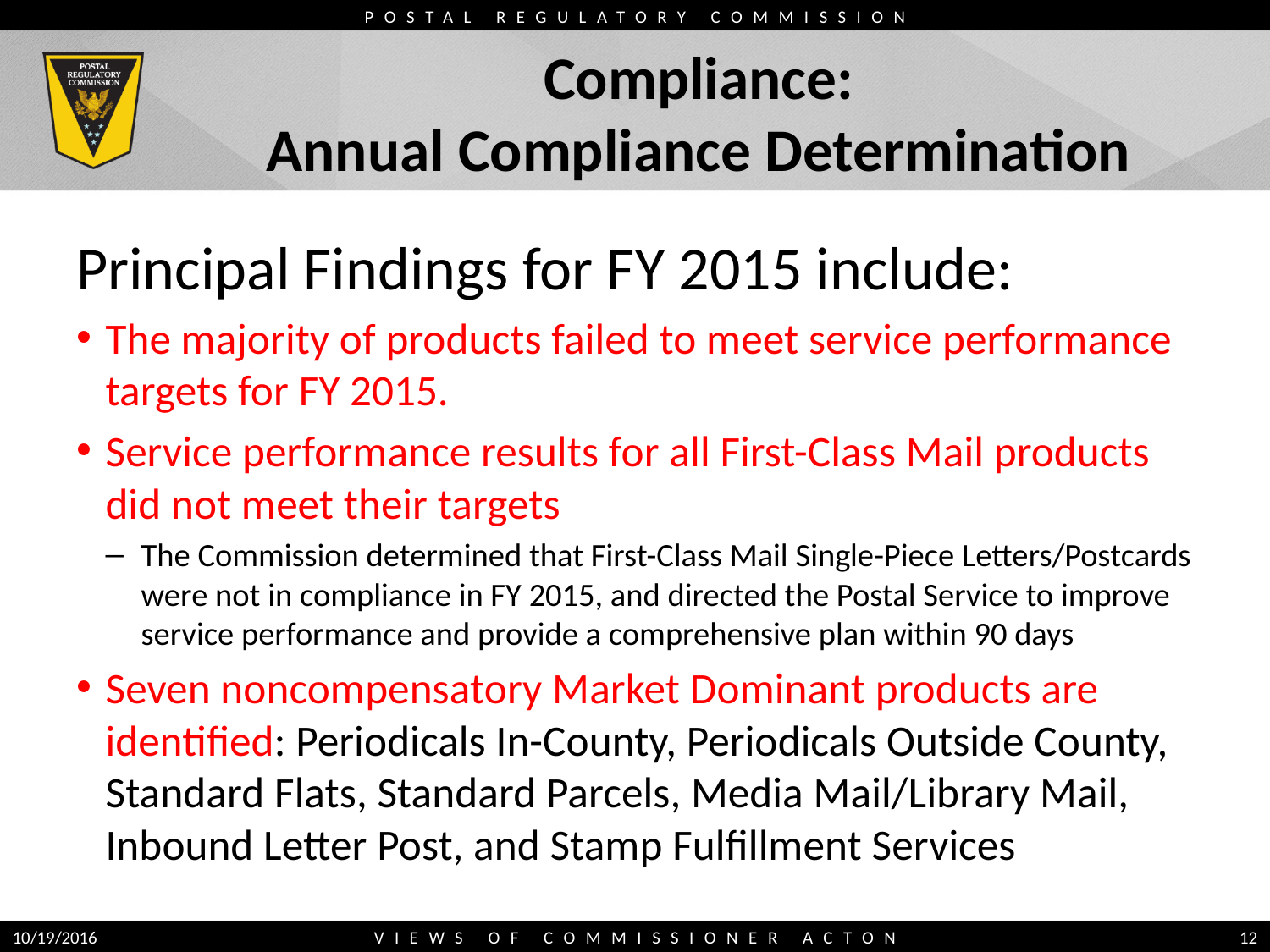

# Compliance: Annual Compliance Determination
Principal Findings for FY 2015 include:
The majority of products failed to meet service performance targets for FY 2015.
Service performance results for all First-Class Mail products did not meet their targets
The Commission determined that First-Class Mail Single-Piece Letters/Postcards were not in compliance in FY 2015, and directed the Postal Service to improve service performance and provide a comprehensive plan within 90 days
Seven noncompensatory Market Dominant products are identified: Periodicals In-County, Periodicals Outside County, Standard Flats, Standard Parcels, Media Mail/Library Mail, Inbound Letter Post, and Stamp Fulfillment Services
10/19/2016
VIEWS OF COMMISSIONER ACTON
12